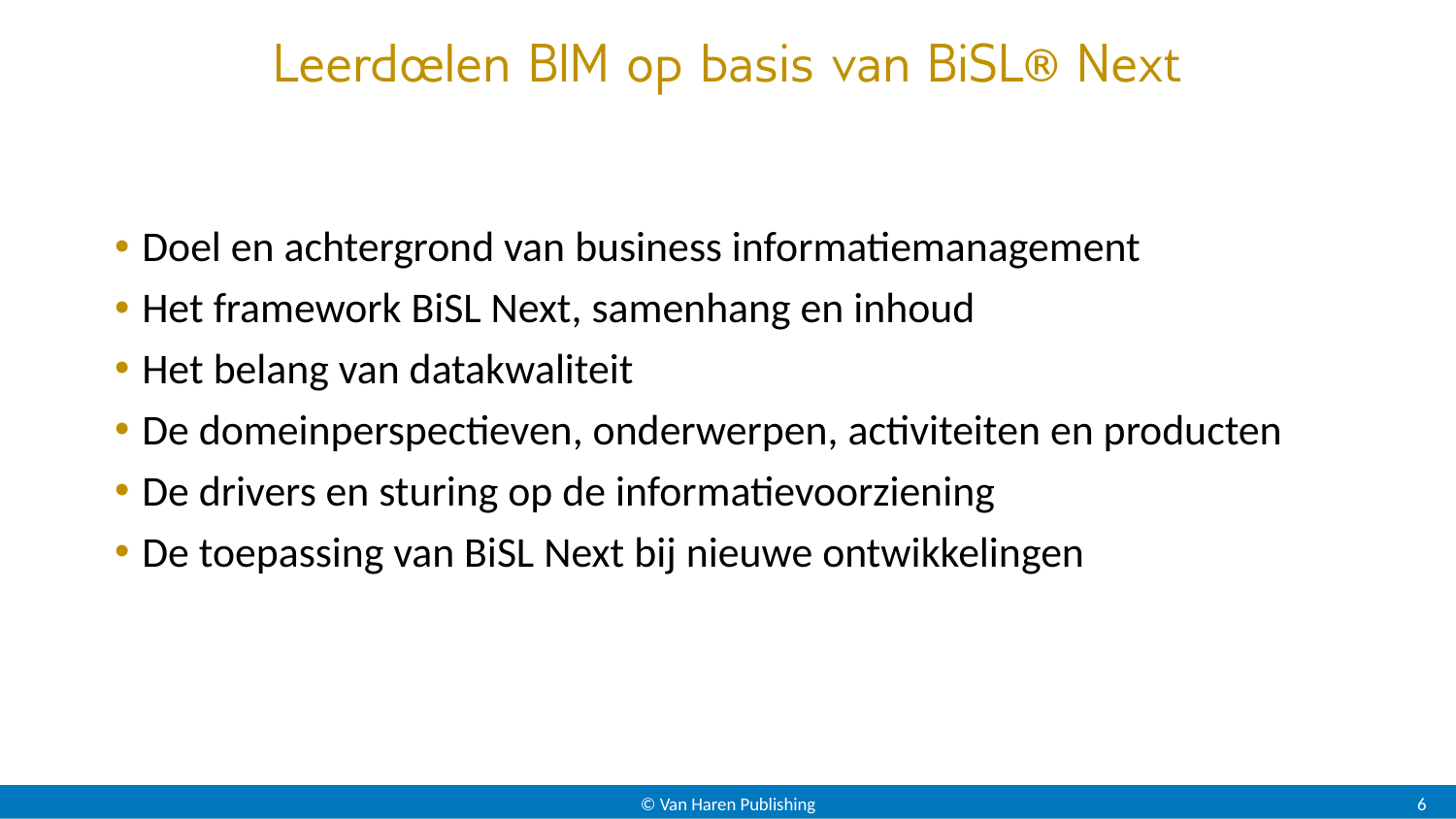

# Leerdoelen BIM op basis van BiSL® Next
Doel en achtergrond van business informatiemanagement
Het framework BiSL Next, samenhang en inhoud
Het belang van datakwaliteit
De domeinperspectieven, onderwerpen, activiteiten en producten
De drivers en sturing op de informatievoorziening
De toepassing van BiSL Next bij nieuwe ontwikkelingen